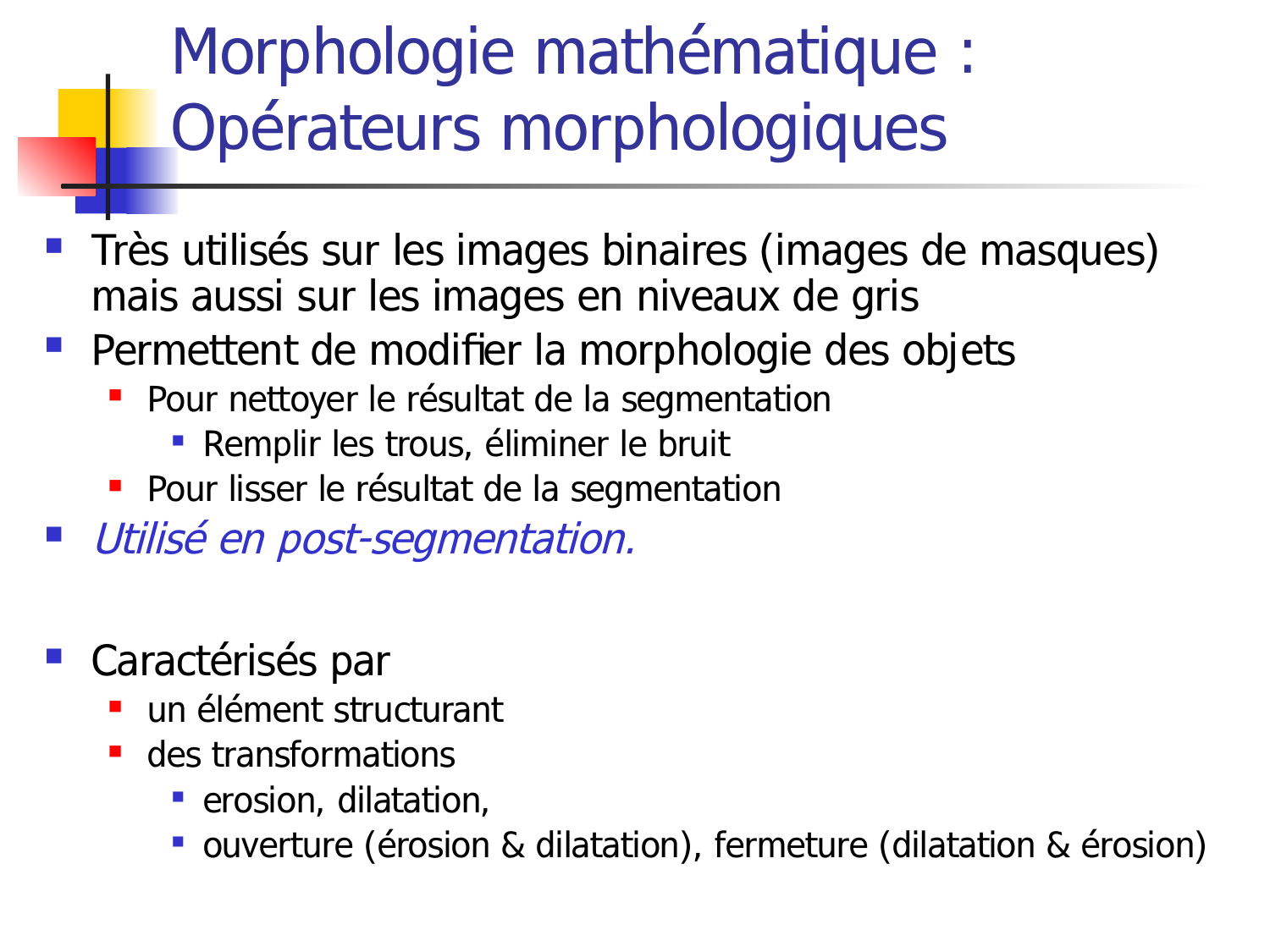

# Morphologie mathématique : Opérateurs morphologiques
Très utilisés sur les images binaires (images de masques) mais aussi sur les images en niveaux de gris
Permettent de modifier la morphologie des objets
Pour nettoyer le résultat de la segmentation
Remplir les trous, éliminer le bruit
Pour lisser le résultat de la segmentation
Utilisé en post-segmentation.

Caractérisés par
un élément structurant
des transformations
erosion, dilatation,
ouverture (érosion & dilatation), fermeture (dilatation & érosion)